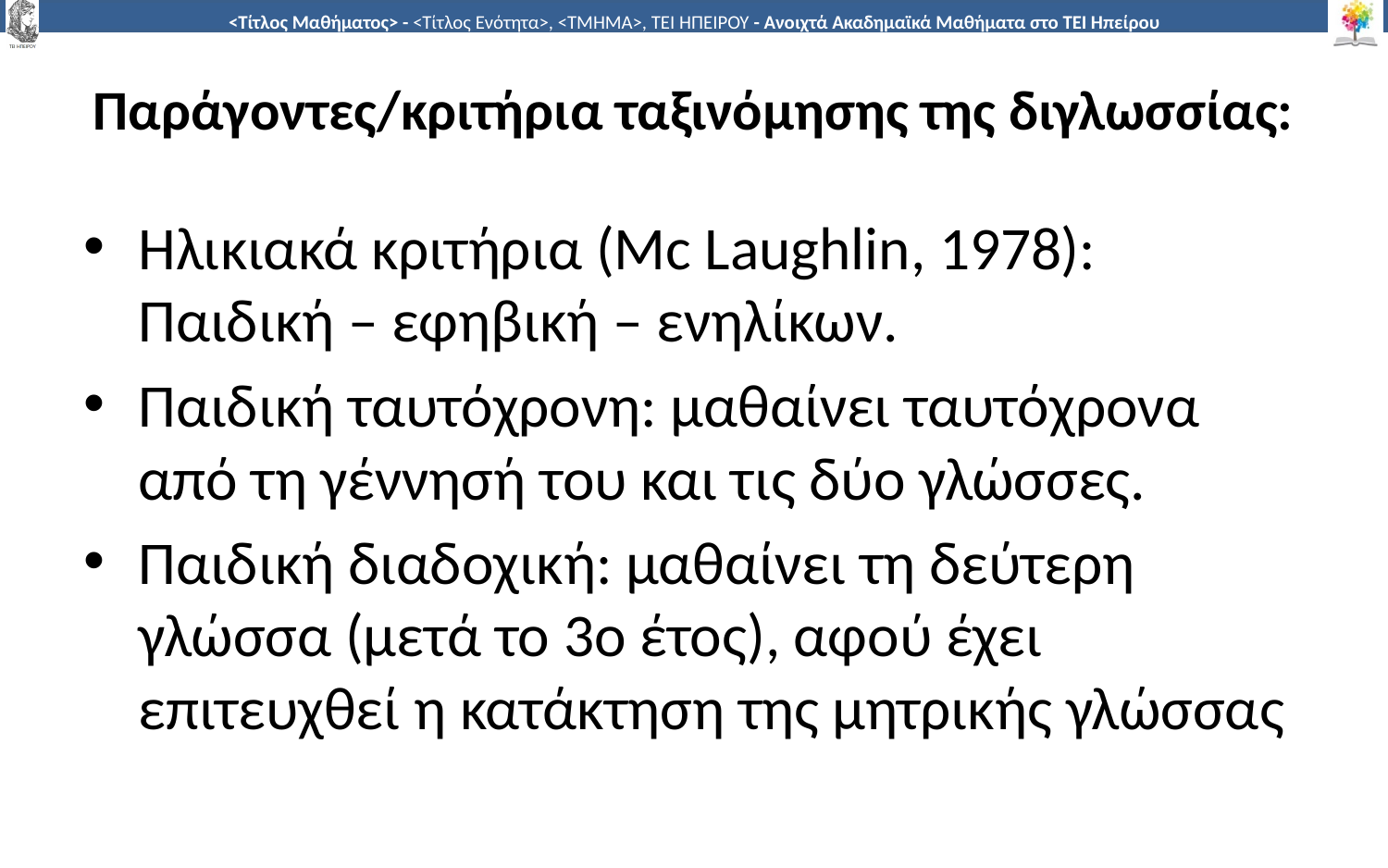

# Παράγοντες/κριτήρια ταξινόμησης της διγλωσσίας:
Ηλικιακά κριτήρια (Mc Laughlin, 1978): Παιδική – εφηβική – ενηλίκων.
Παιδική ταυτόχρονη: μαθαίνει ταυτόχρονα από τη γέννησή του και τις δύο γλώσσες.
Παιδική διαδοχική: μαθαίνει τη δεύτερη γλώσσα (μετά το 3ο έτος), αφού έχει επιτευχθεί η κατάκτηση της μητρικής γλώσσας